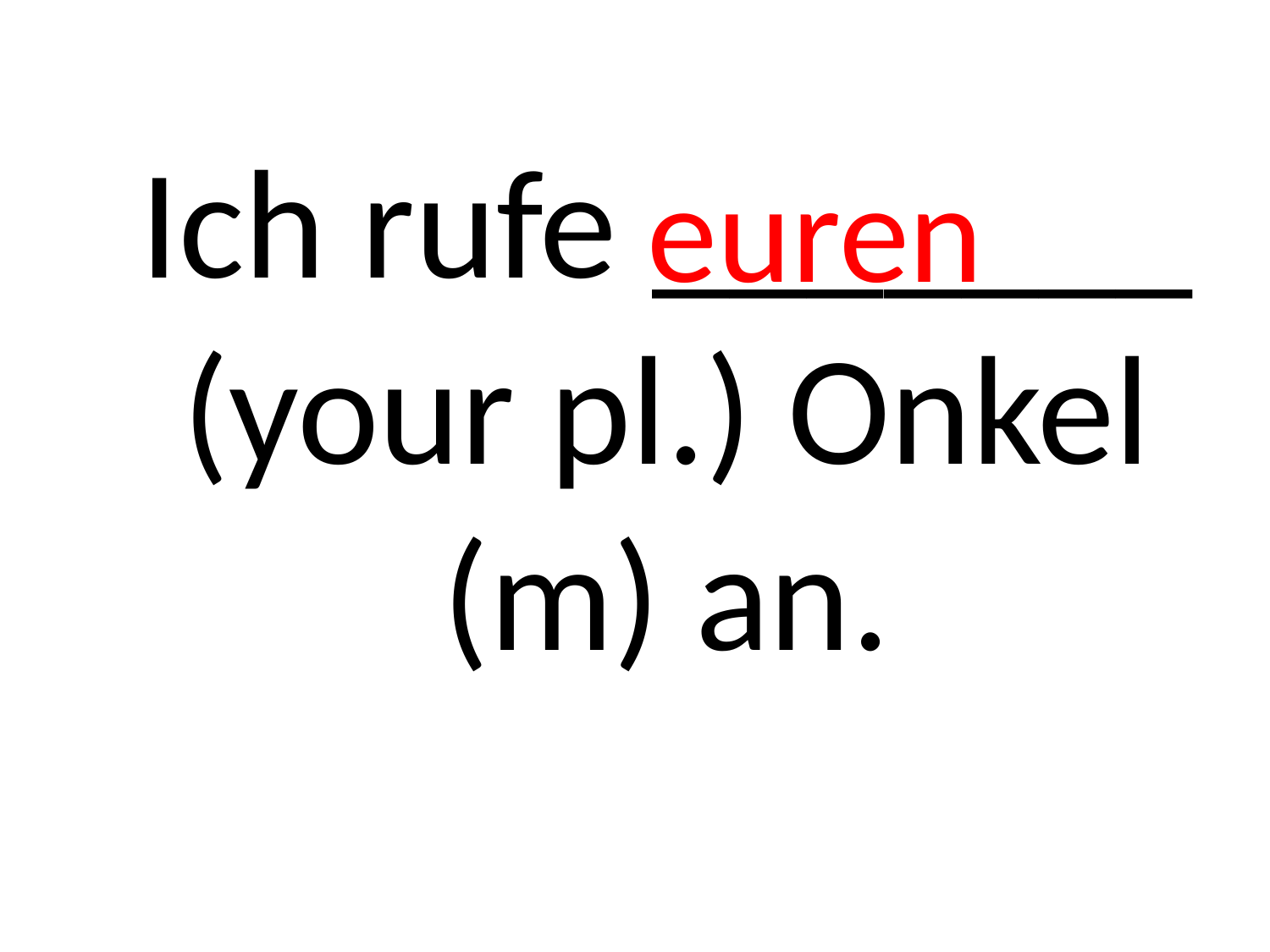

euren
# Ich rufe _______ (your pl.) Onkel (m) an.